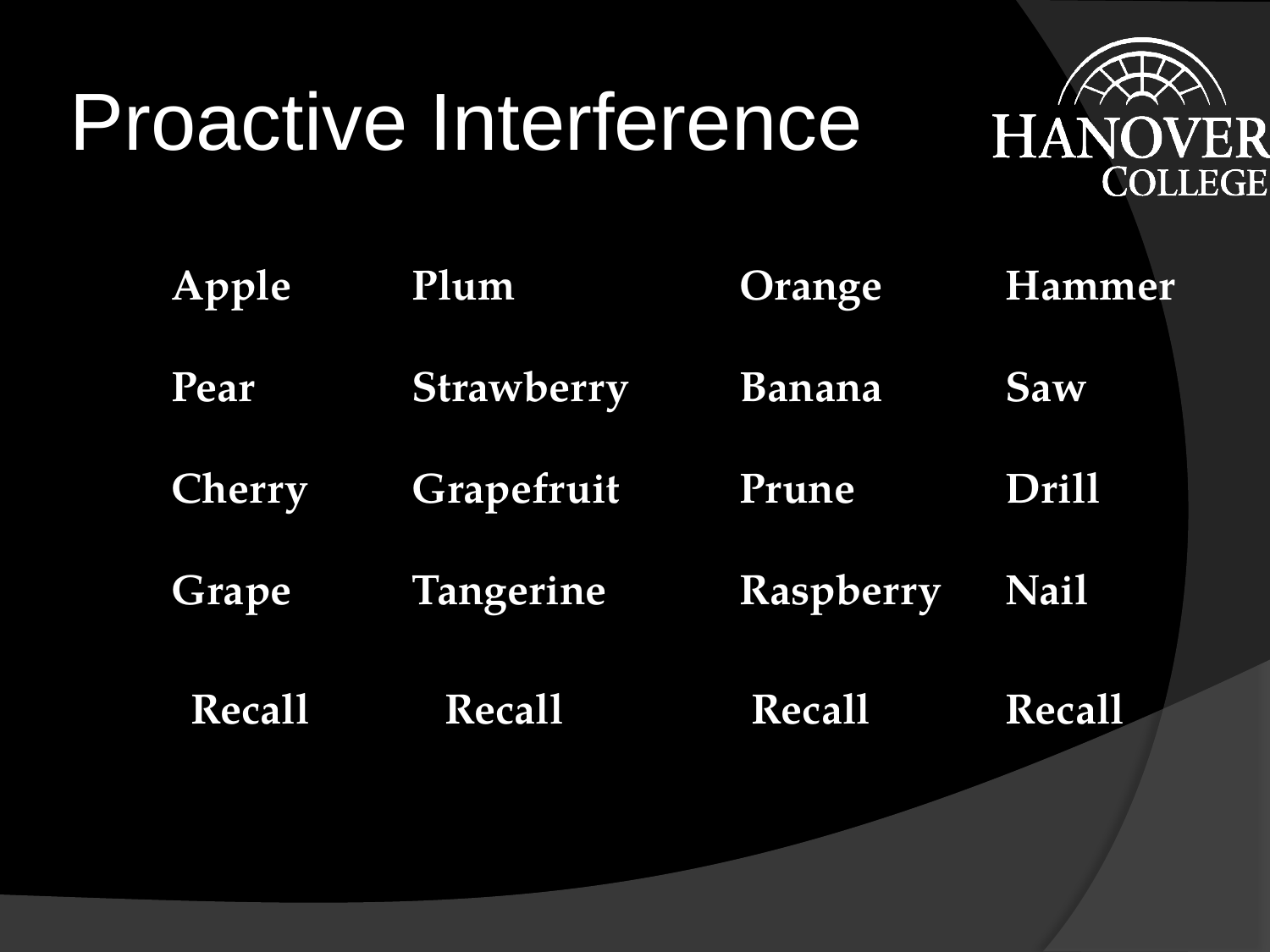

# Proactive Interference
Apple

Pear

Cherry

Grape
Plum

Strawberry

Grapefruit

Tangerine
Orange

Banana

Prune

Raspberry
Hammer

Saw

Drill

Nail
Recall
Recall
Recall
Recall